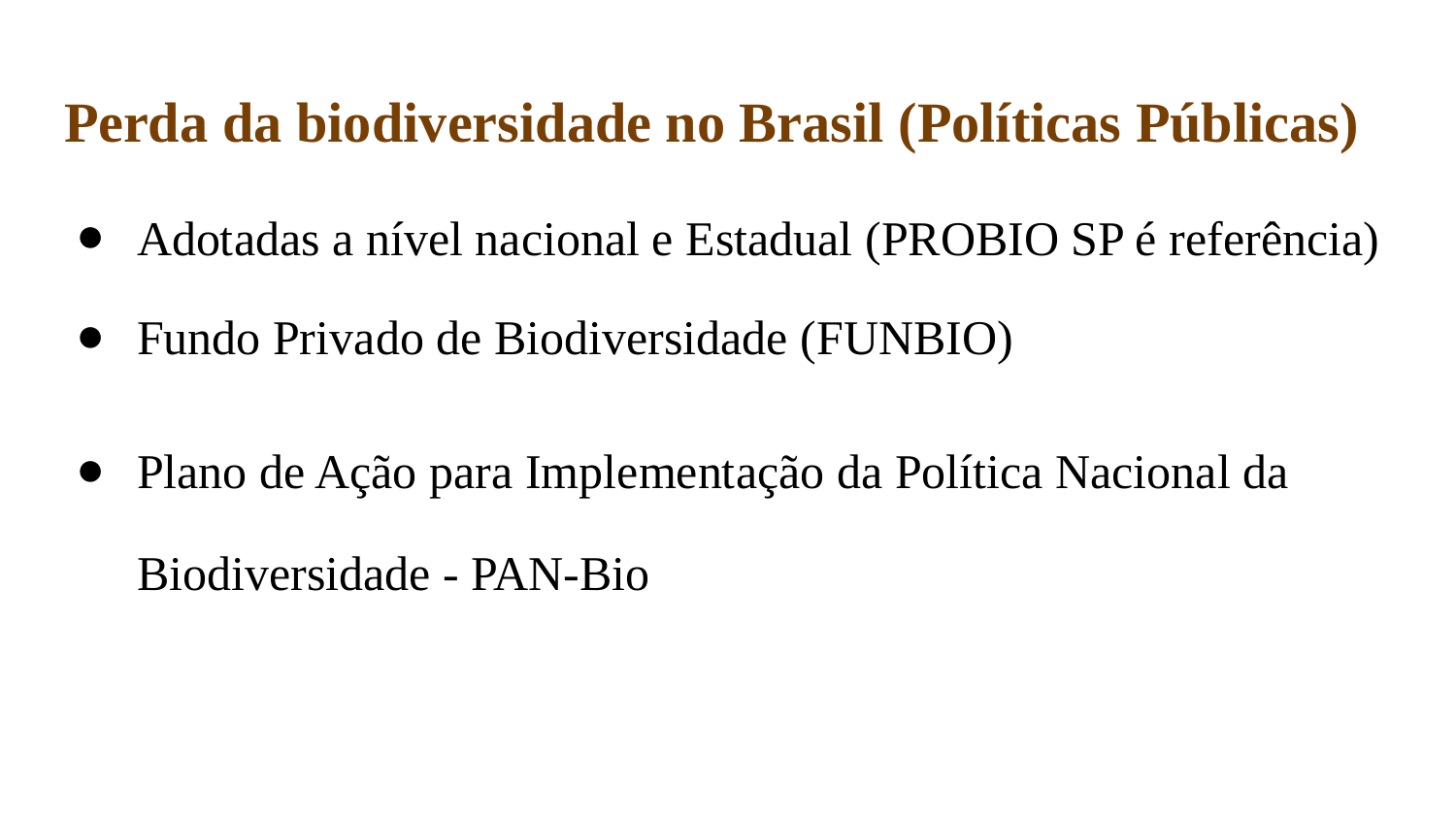

# Perda da biodiversidade no Brasil (Políticas Públicas)
Adotadas a nível nacional e Estadual (PROBIO SP é referência)
Fundo Privado de Biodiversidade (FUNBIO)
Plano de Ação para Implementação da Política Nacional da Biodiversidade - PAN-Bio